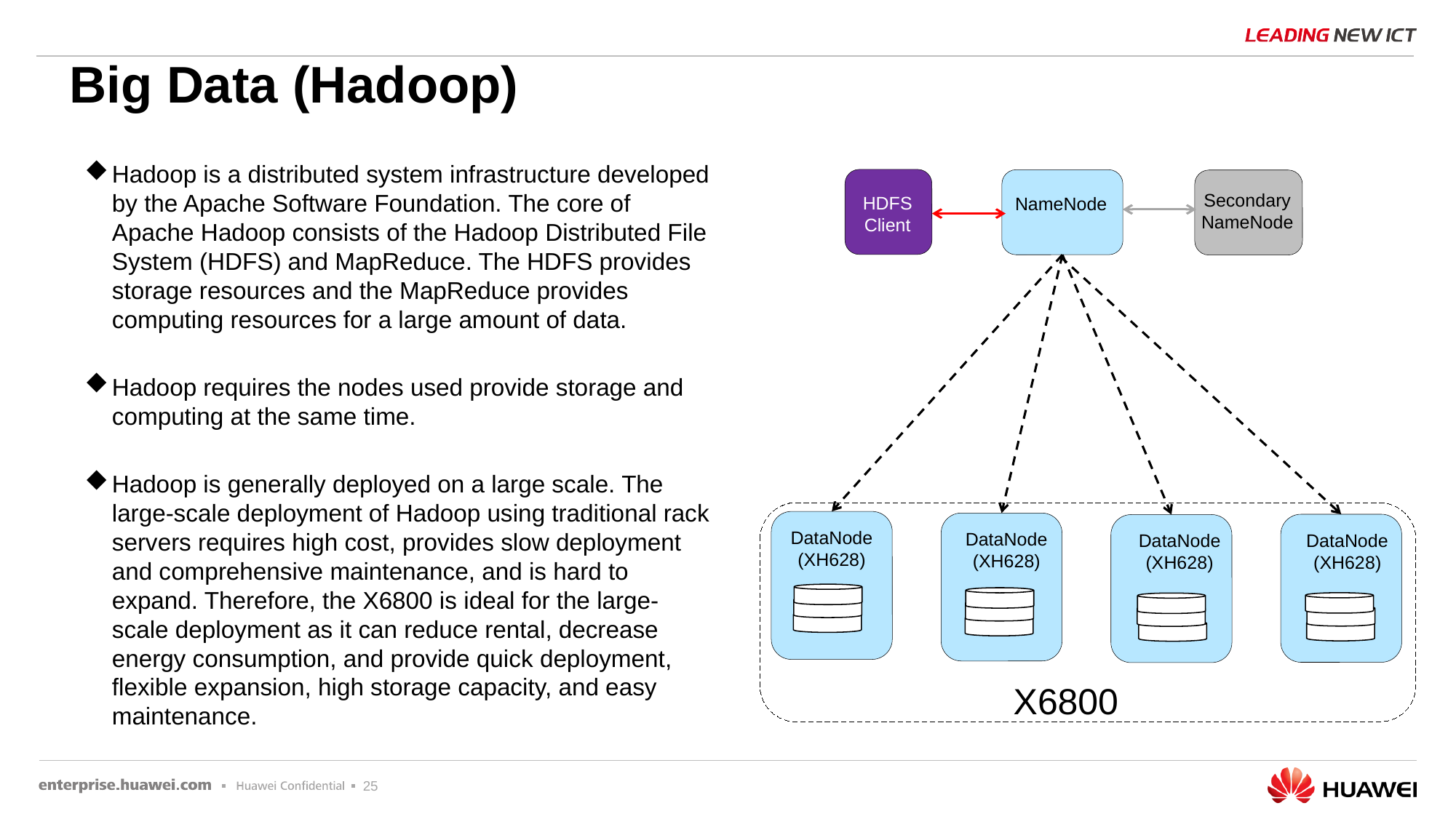

# Big Data (Hadoop)
Hadoop is a distributed system infrastructure developed by the Apache Software Foundation. The core of Apache Hadoop consists of the Hadoop Distributed File System (HDFS) and MapReduce. The HDFS provides storage resources and the MapReduce provides computing resources for a large amount of data.

Hadoop requires the nodes used provide storage and computing at the same time.

Hadoop is generally deployed on a large scale. The large-scale deployment of Hadoop using traditional rack servers requires high cost, provides slow deployment and comprehensive maintenance, and is hard to expand. Therefore, the X6800 is ideal for the large-scale deployment as it can reduce rental, decrease energy consumption, and provide quick deployment, flexible expansion, high storage capacity, and easy maintenance.

Secondary
NameNode
HDFS
Client
NameNode

DataNode
(XH628)
DataNode
(XH628)
DataNode
(XH628)
DataNode
(XH628)

X6800